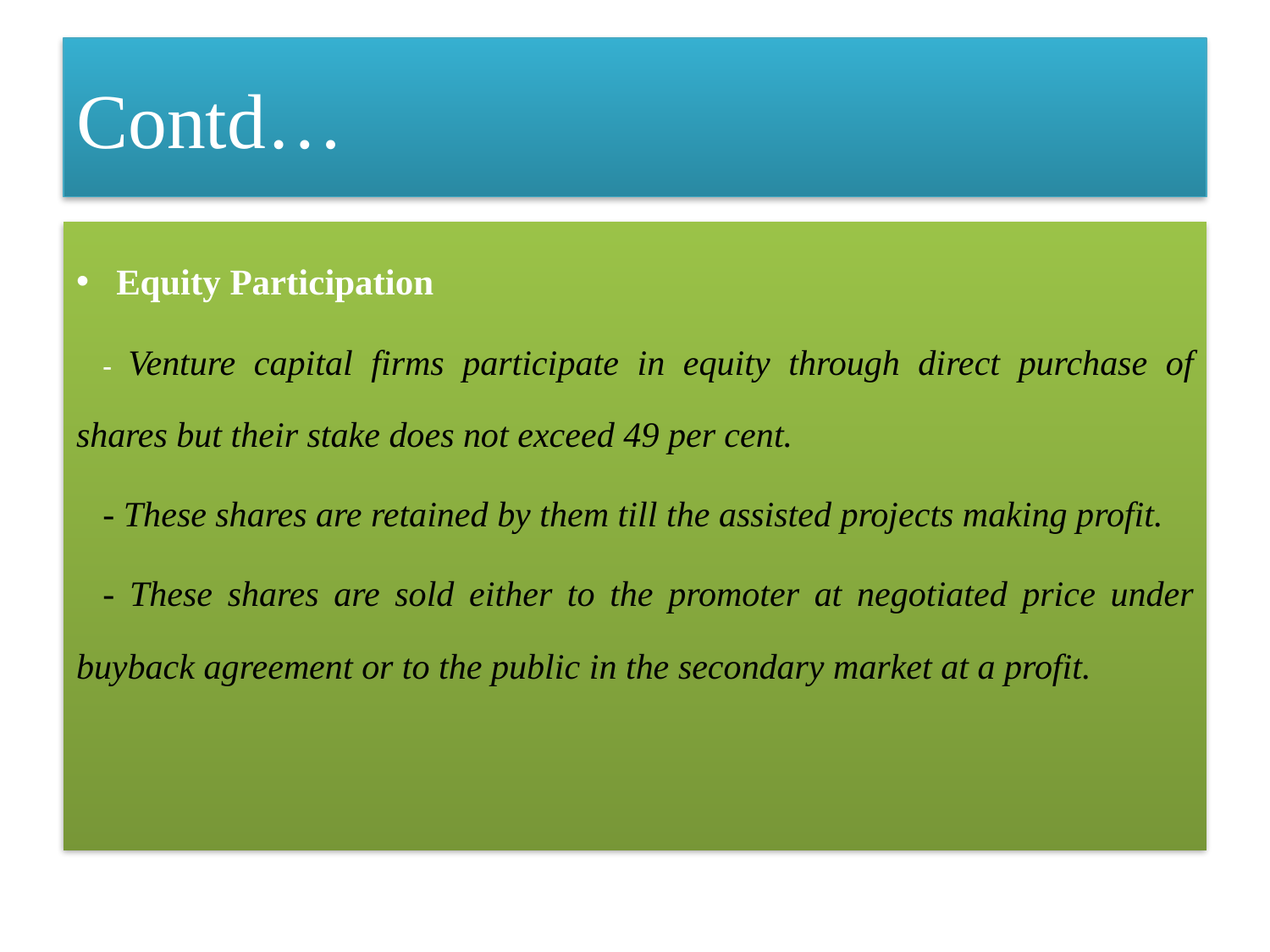

# Contd…
Equity Participation
	- Venture capital firms participate in equity through direct purchase of shares but their stake does not exceed 49 per cent.
	- These shares are retained by them till the assisted projects making profit.
	- These shares are sold either to the promoter at negotiated price under buyback agreement or to the public in the secondary market at a profit.